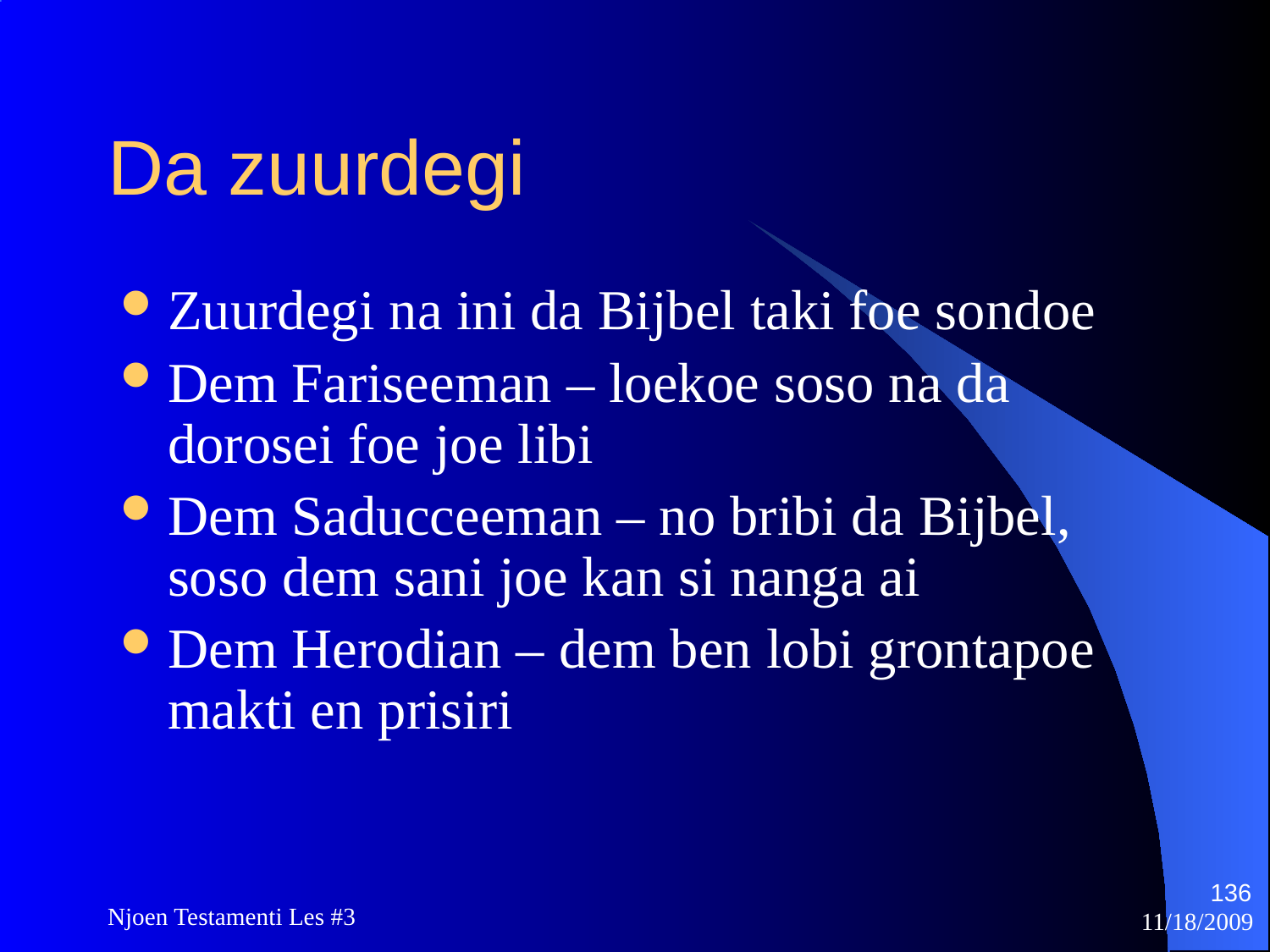

# Da zuurdegi
Zuurdegi na ini da Bijbel taki foe sondoe
Dem Fariseeman – loekoe soso na da dorosei foe joe libi
Dem Saducceeman – no bribi da Bijbel, soso dem sani joe kan si nanga ai
Dem Herodian – dem ben lobi grontapoe makti en prisiri
136
Njoen Testamenti Les #3
11/18/2009